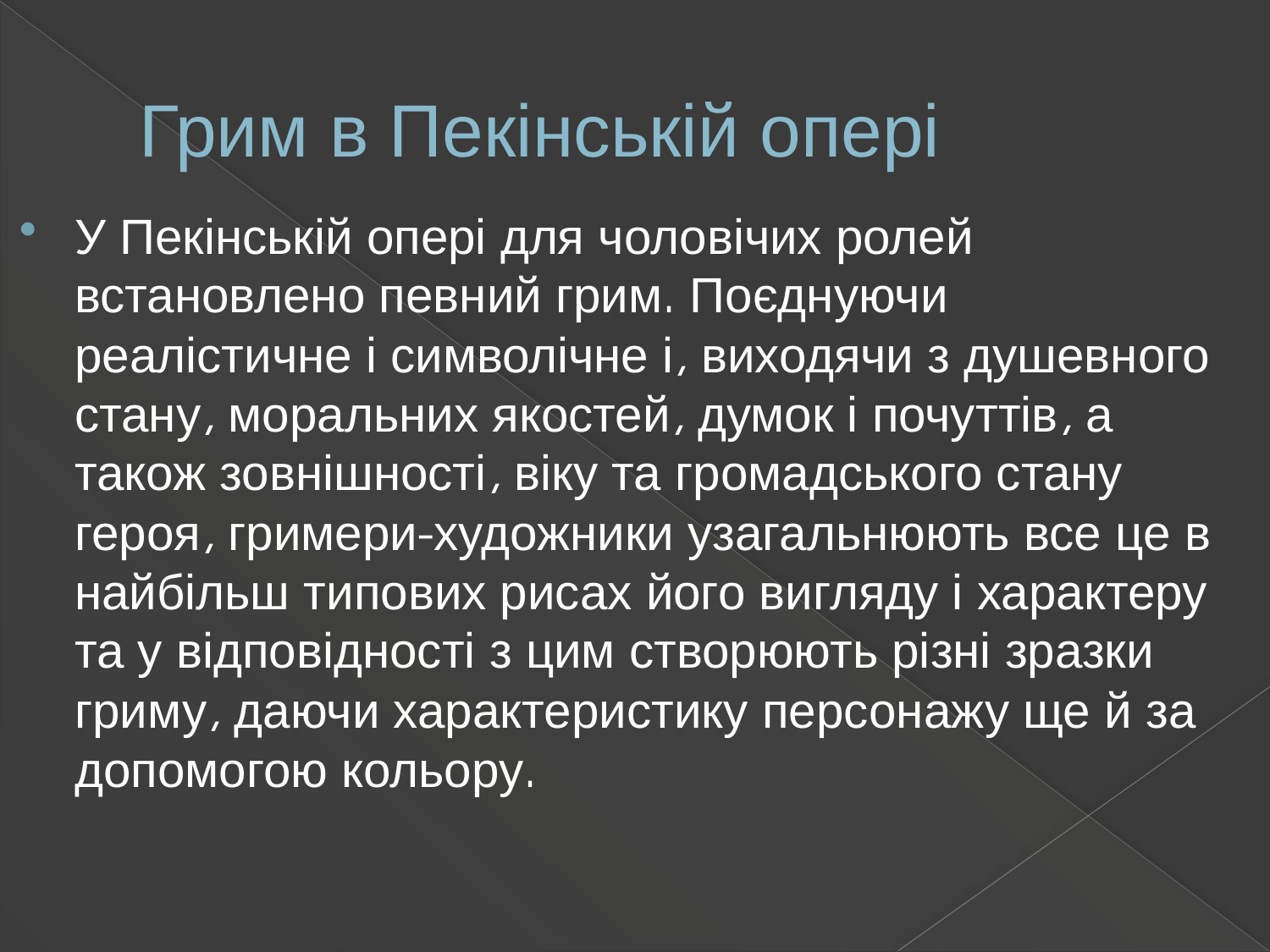

# Грим в Пекінській опері
У Пекінській опері для чоловічих ролей встановлено певний грим. Поєднуючи реалістичне і символічне і, виходячи з душевного стану, моральних якостей, думок і почуттів, а також зовнішності, віку та громадського стану героя, гримери-художники узагальнюють все це в найбільш типових рисах його вигляду і характеру та у відповідності з цим створюють різні зразки гриму, даючи характеристику персонажу ще й за допомогою кольору.